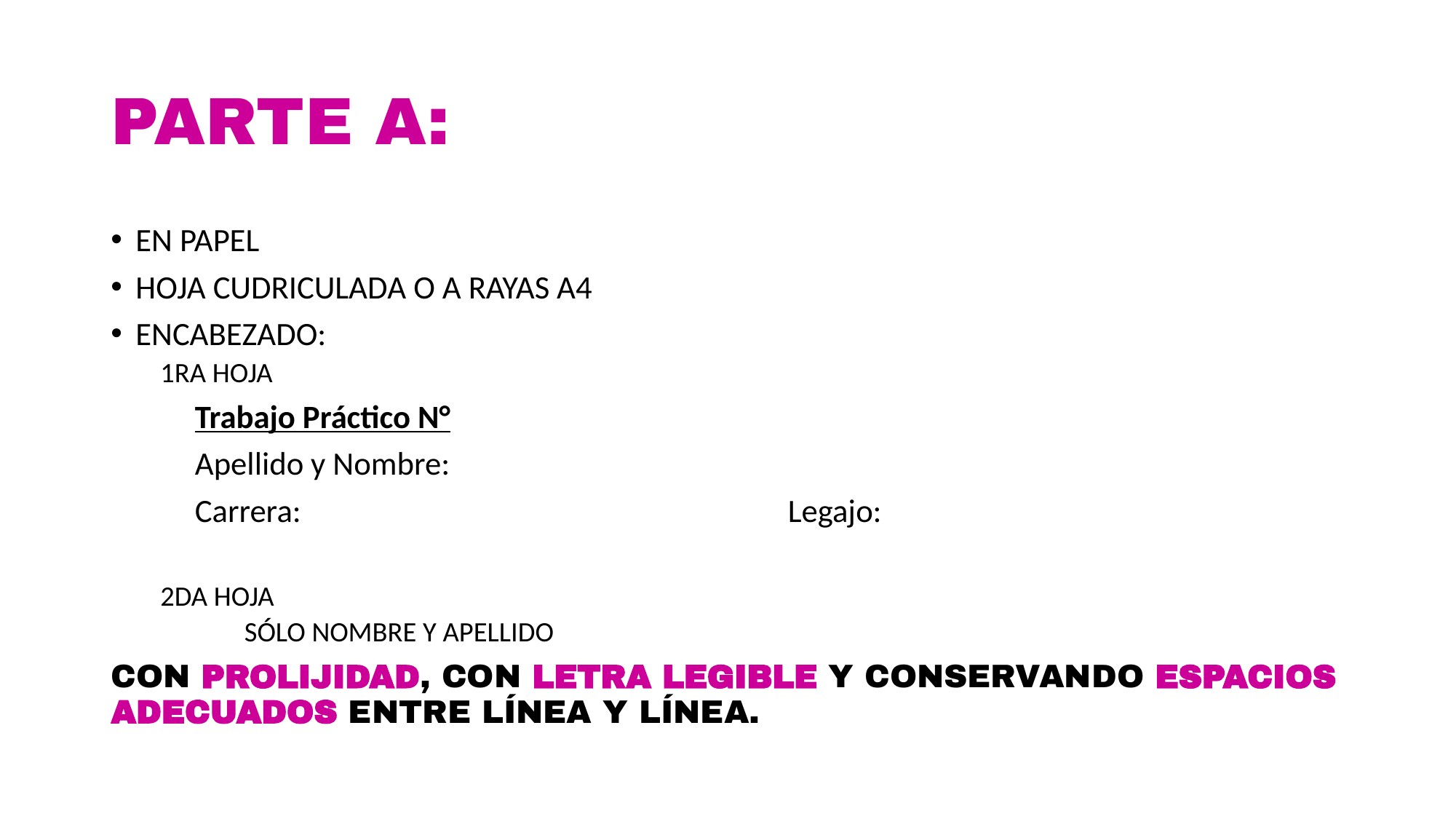

# PARTE A:
EN PAPEL
HOJA CUDRICULADA O A RAYAS A4
ENCABEZADO:
1RA HOJA
	Trabajo Práctico N°
	Apellido y Nombre:
	Carrera:                                                                   Legajo:

2DA HOJA
 	SÓLO NOMBRE Y APELLIDO
CON PROLIJIDAD, CON LETRA LEGIBLE Y CONSERVANDO ESPACIOS ADECUADOS ENTRE LÍNEA Y LÍNEA.